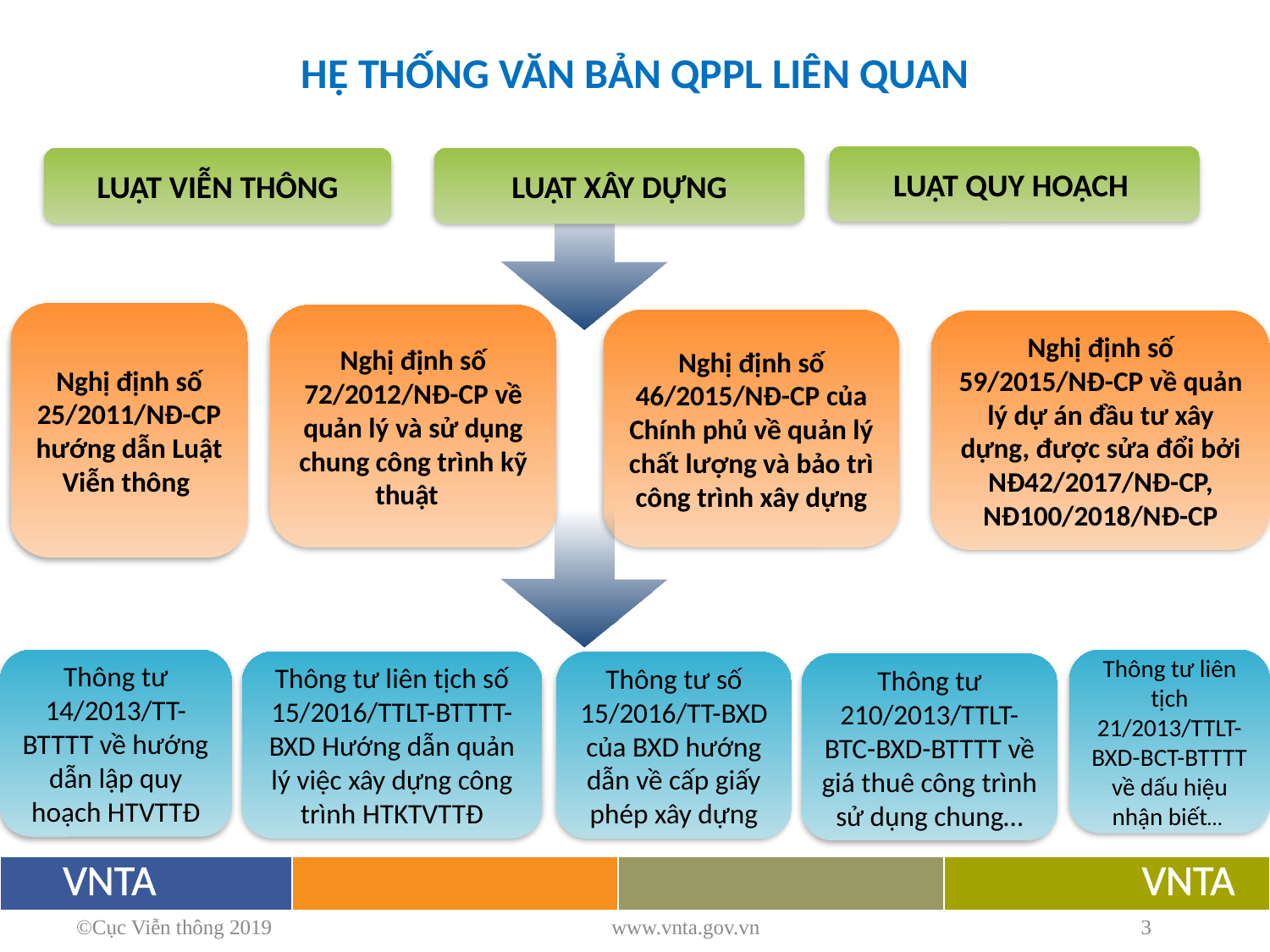

# HỆ THỐNG VĂN BẢN QPPL LIÊN QUAN
LUẬT QUY HOẠCH
LUẬT VIỄN THÔNG
LUẬT XÂY DỰNG

Nghị định số 25/2011/NĐ-CP hướng dẫn Luật Viễn thông
Nghị định số
72/2012/NĐ-CP về quản lý và sử dụng chung công trình kỹ thuật
Nghị định số 59/2015/NĐ-CP về quản lý dự án đầu tư xây dựng, được sửa đổi bởi NĐ42/2017/NĐ-CP, NĐ100/2018/NĐ-CP
Nghị định số 46/2015/NĐ-CP của Chính phủ về quản lý chất lượng và bảo trì công trình xây dựng

Thông tư 14/2013/TT-BTTTT về hướng dẫn lập quy hoạch HTVTTĐ
Thông tư liên tịch 21/2013/TTLT-BXD-BCT-BTTTT về dấu hiệu nhận biết…
Thông tư liên tịch số 15/2016/TTLT-BTTTT-BXD Hướng dẫn quản lý việc xây dựng công trình HTKTVTTĐ
Thông tư số 15/2016/TT-BXD của BXD hướng dẫn về cấp giấy phép xây dựng
Thông tư 210/2013/TTLT-BTC-BXD-BTTTT về giá thuê công trình sử dụng chung…
©Cục Viễn thông 2019
www.vnta.gov.vn
3